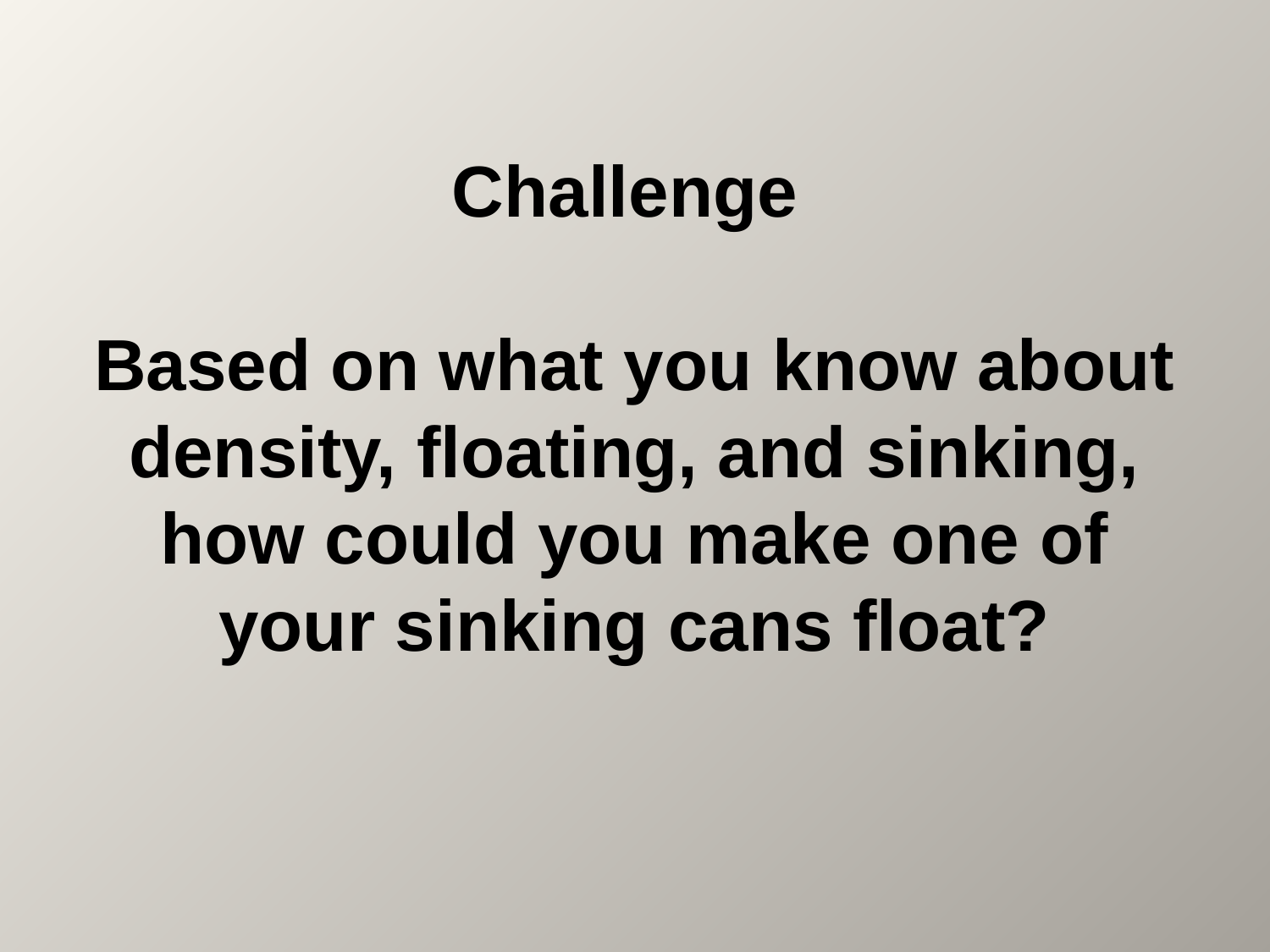

# Challenge Based on what you know about density, floating, and sinking, how could you make one of your sinking cans float?